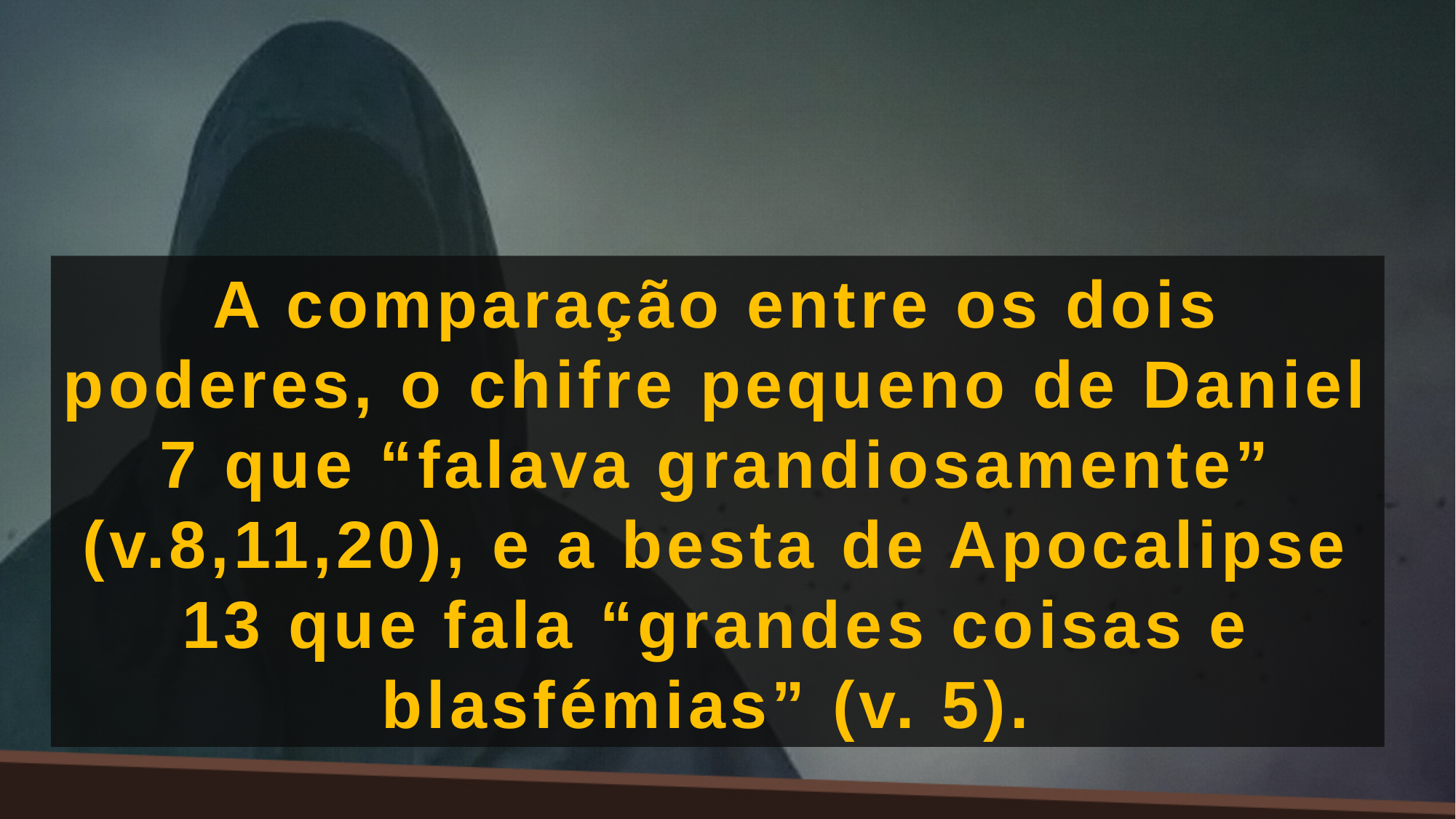

A comparação entre os dois poderes, o chifre pequeno de Daniel 7 que “falava grandiosamente” (v.8,11,20), e a besta de Apocalipse 13 que fala “grandes coisas e blasfémias” (v. 5).